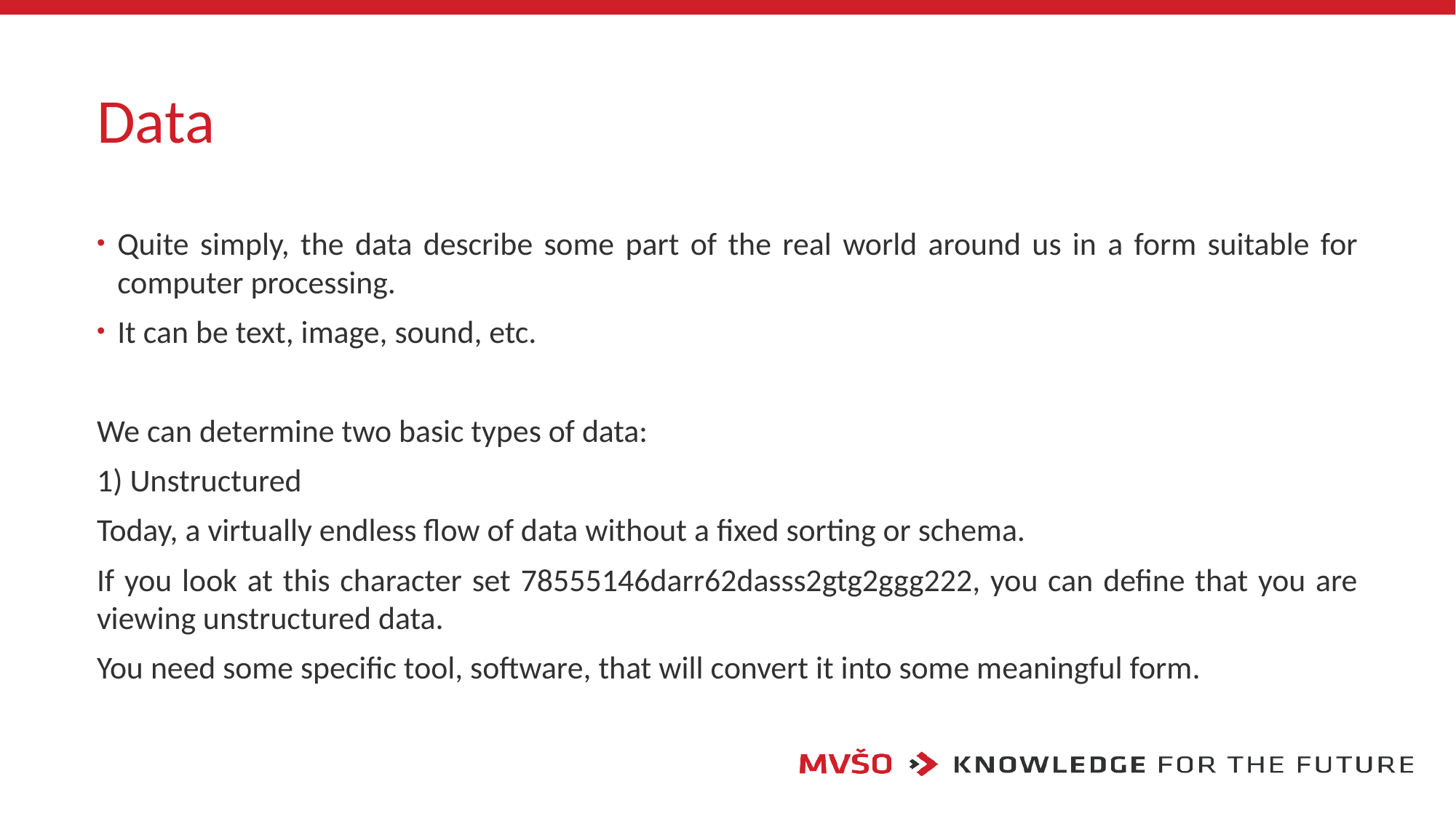

# Data
Quite simply, the data describe some part of the real world around us in a form suitable for computer processing.
It can be text, image, sound, etc.

We can determine two basic types of data:
1) Unstructured
Today, a virtually endless flow of data without a fixed sorting or schema.
If you look at this character set 78555146darr62dasss2gtg2ggg222, you can define that you are viewing unstructured data.
You need some specific tool, software, that will convert it into some meaningful form.